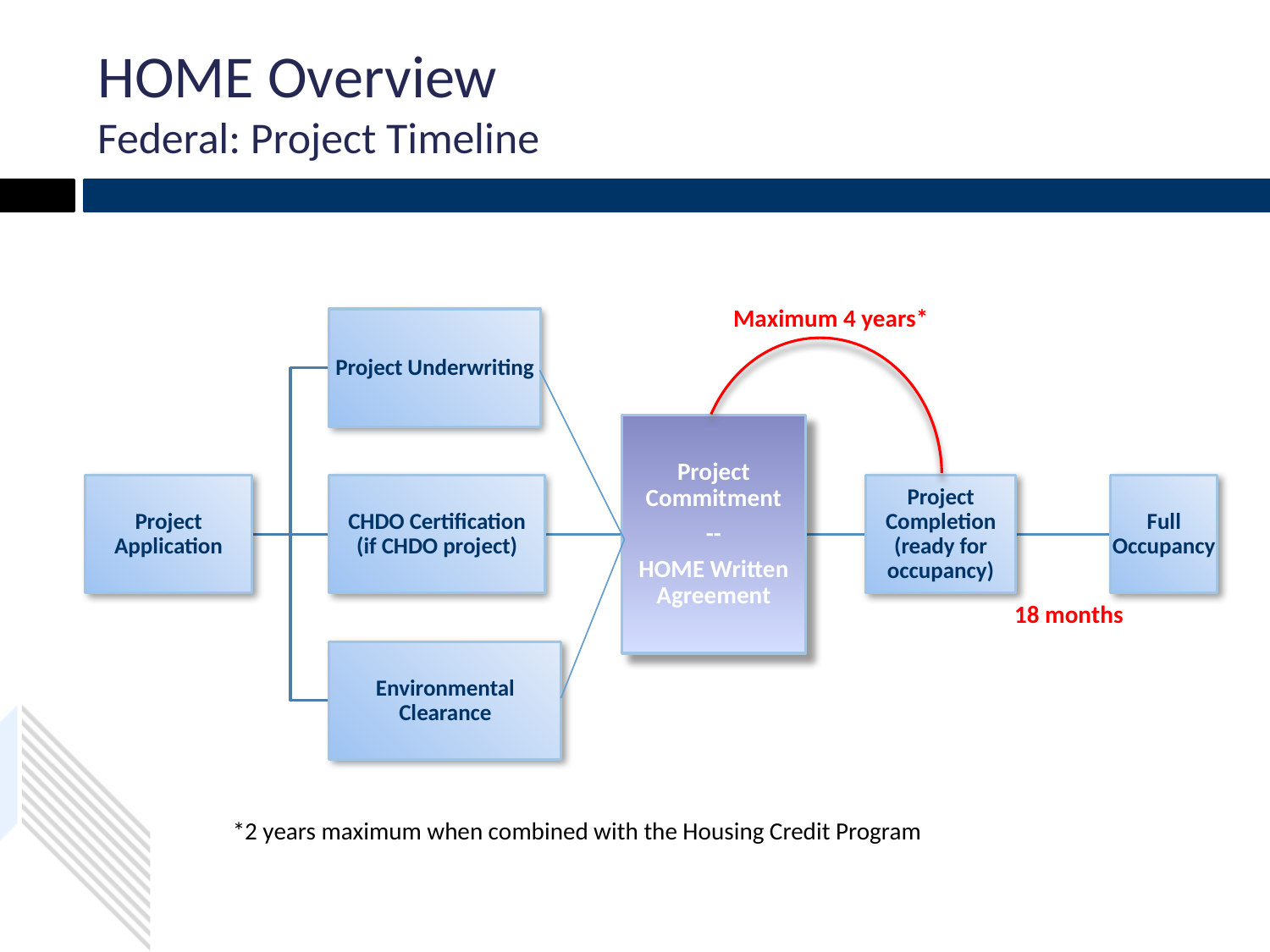

# HOME Overview Federal: Project Timeline
Project Application
Project Underwriting
CHDO Certification
(if CHDO project)
Project Commitment
--
HOME Written Agreement
Project Completion
(ready for occupancy)
Full
Occupancy
Environmental Clearance
Maximum 4 years*

18 months
*2 years maximum when combined with the Housing Credit Program